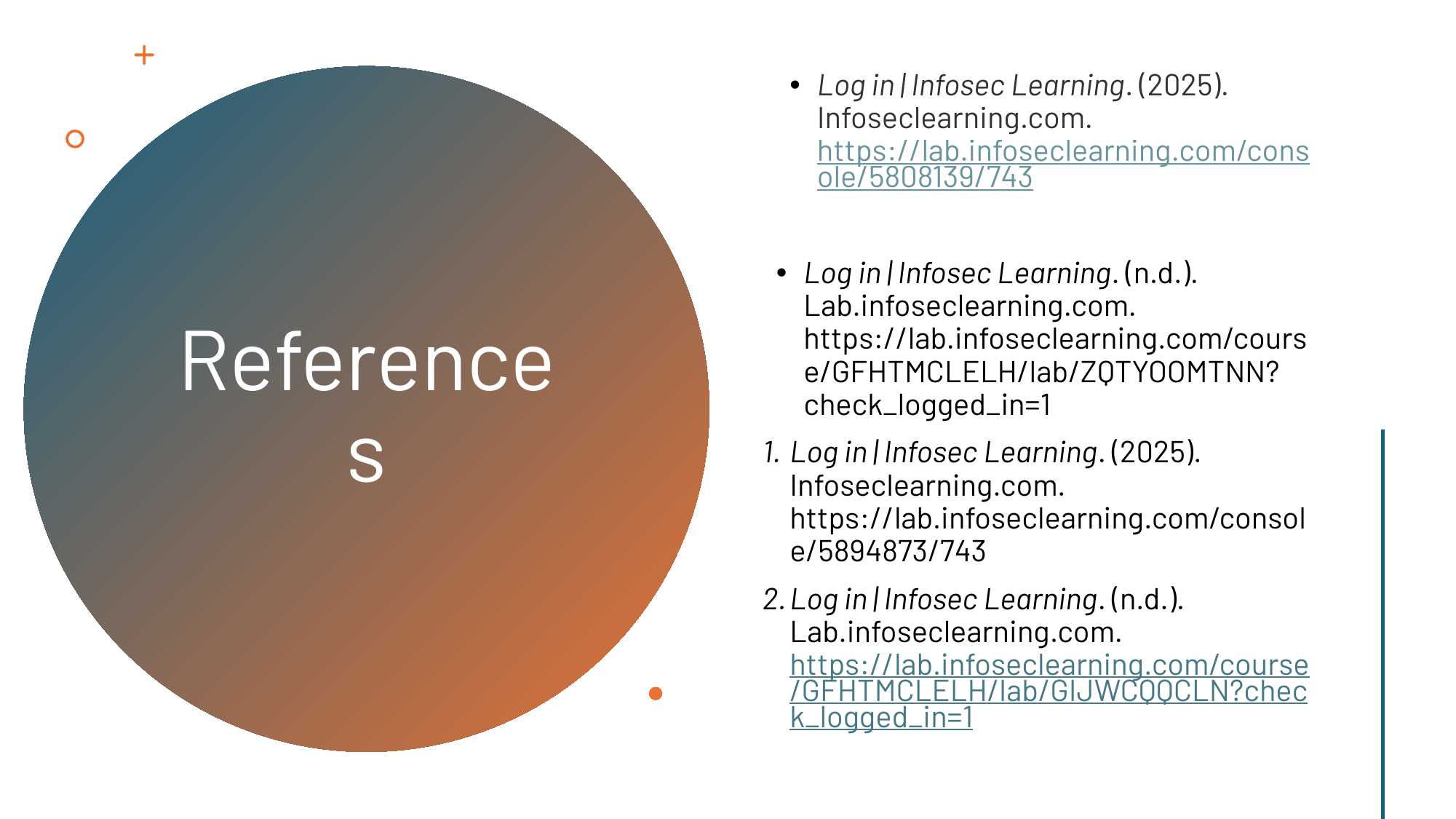

Log in | Infosec Learning. (2025). Infoseclearning.com. https://lab.infoseclearning.com/console/5808139/743

Log in | Infosec Learning. (n.d.). Lab.infoseclearning.com. https://lab.infoseclearning.com/course/GFHTMCLELH/lab/ZQTYOOMTNN?check_logged_in=1
Log in | Infosec Learning. (2025). Infoseclearning.com. https://lab.infoseclearning.com/console/5894873/743‌
Log in | Infosec Learning. (n.d.). Lab.infoseclearning.com. https://lab.infoseclearning.com/course/GFHTMCLELH/lab/GIJWCQQCLN?check_logged_in=1

# References